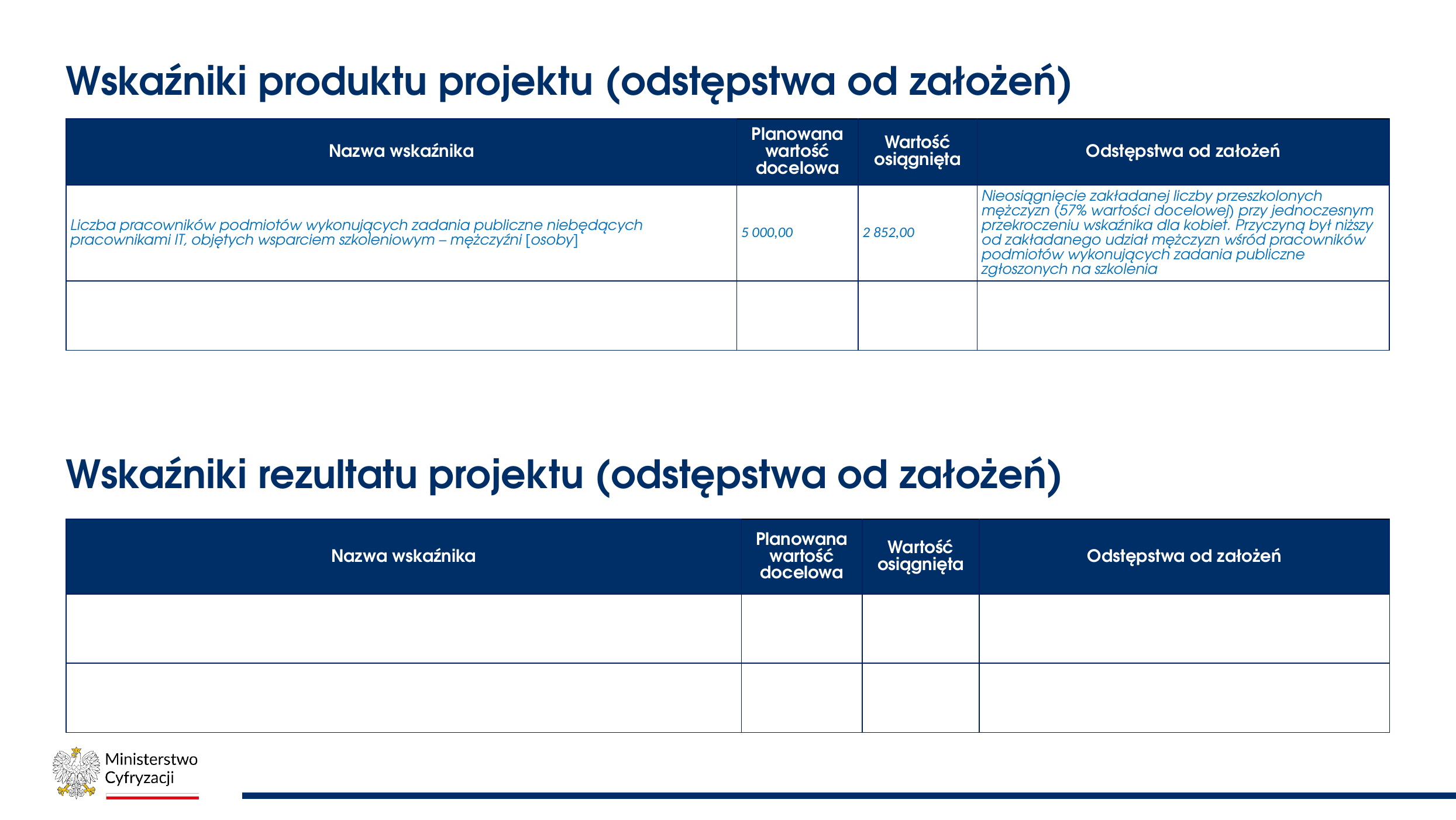

# Wskaźniki produktu projektu (odstępstwa od założeń)
| Nazwa wskaźnika | Planowana wartość docelowa | Wartość osiągnięta | Odstępstwa od założeń |
| --- | --- | --- | --- |
| Liczba pracowników podmiotów wykonujących zadania publiczne niebędących pracownikami IT, objętych wsparciem szkoleniowym – mężczyźni [osoby] | 5 000,00 | 2 852,00 | Nieosiągnięcie zakładanej liczby przeszkolonych mężczyzn (57% wartości docelowej) przy jednoczesnym przekroczeniu wskaźnika dla kobiet. Przyczyną był niższy od zakładanego udział mężczyzn wśród pracowników podmiotów wykonujących zadania publiczne zgłoszonych na szkolenia |
|  |  |  |  |
Wskaźniki rezultatu projektu (odstępstwa od założeń)
| Nazwa wskaźnika | Planowana wartość docelowa | Wartość osiągnięta | Odstępstwa od założeń |
| --- | --- | --- | --- |
|  |  |  |  |
|  |  |  |  |